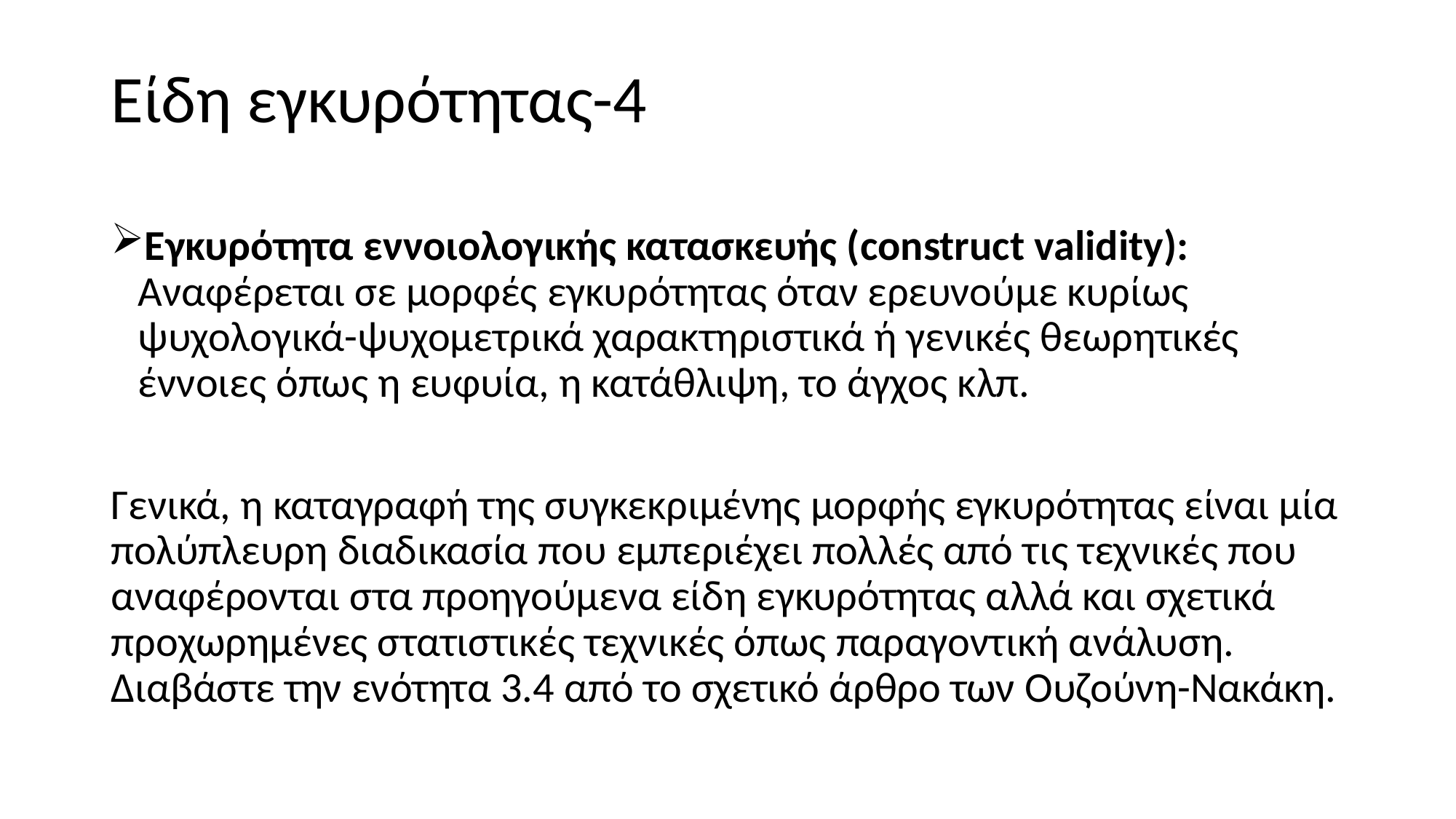

# Είδη εγκυρότητας-4
Εγκυρότητα εννοιολογικής κατασκευής (construct validity): Αναφέρεται σε μορφές εγκυρότητας όταν ερευνούμε κυρίως ψυχολογικά-ψυχομετρικά χαρακτηριστικά ή γενικές θεωρητικές έννοιες όπως η ευφυία, η κατάθλιψη, το άγχος κλπ.

Γενικά, η καταγραφή της συγκεκριμένης μορφής εγκυρότητας είναι μία πολύπλευρη διαδικασία που εμπεριέχει πολλές από τις τεχνικές που αναφέρονται στα προηγούμενα είδη εγκυρότητας αλλά και σχετικά προχωρημένες στατιστικές τεχνικές όπως παραγοντική ανάλυση. Διαβάστε την ενότητα 3.4 από το σχετικό άρθρο των Ουζούνη-Νακάκη.